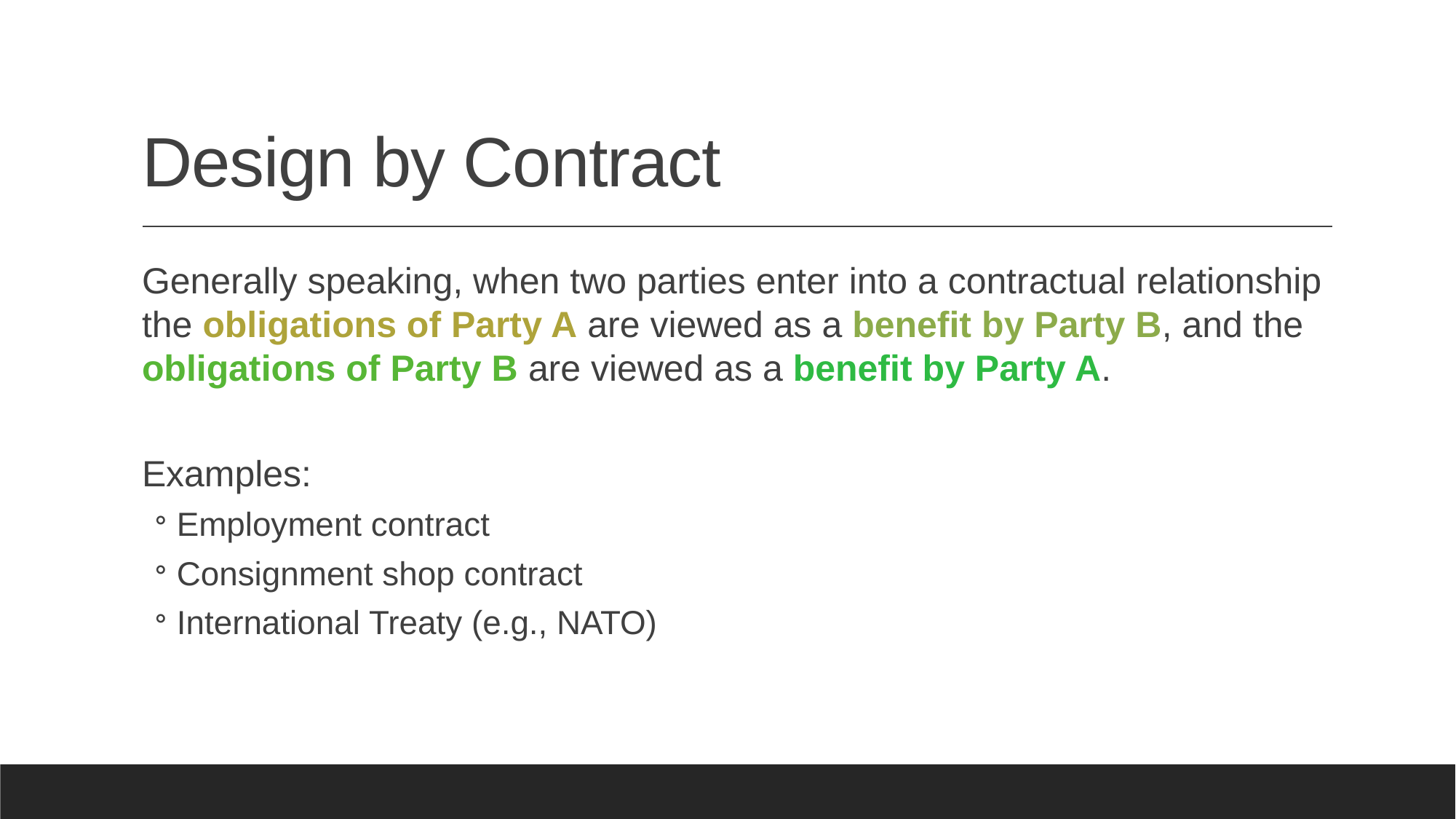

# Design by Contract
Generally speaking, when two parties enter into a contractual relationship the obligations of Party A are viewed as a benefit by Party B, and the obligations of Party B are viewed as a benefit by Party A.

Examples:
Employment contract
Consignment shop contract
International Treaty (e.g., NATO)